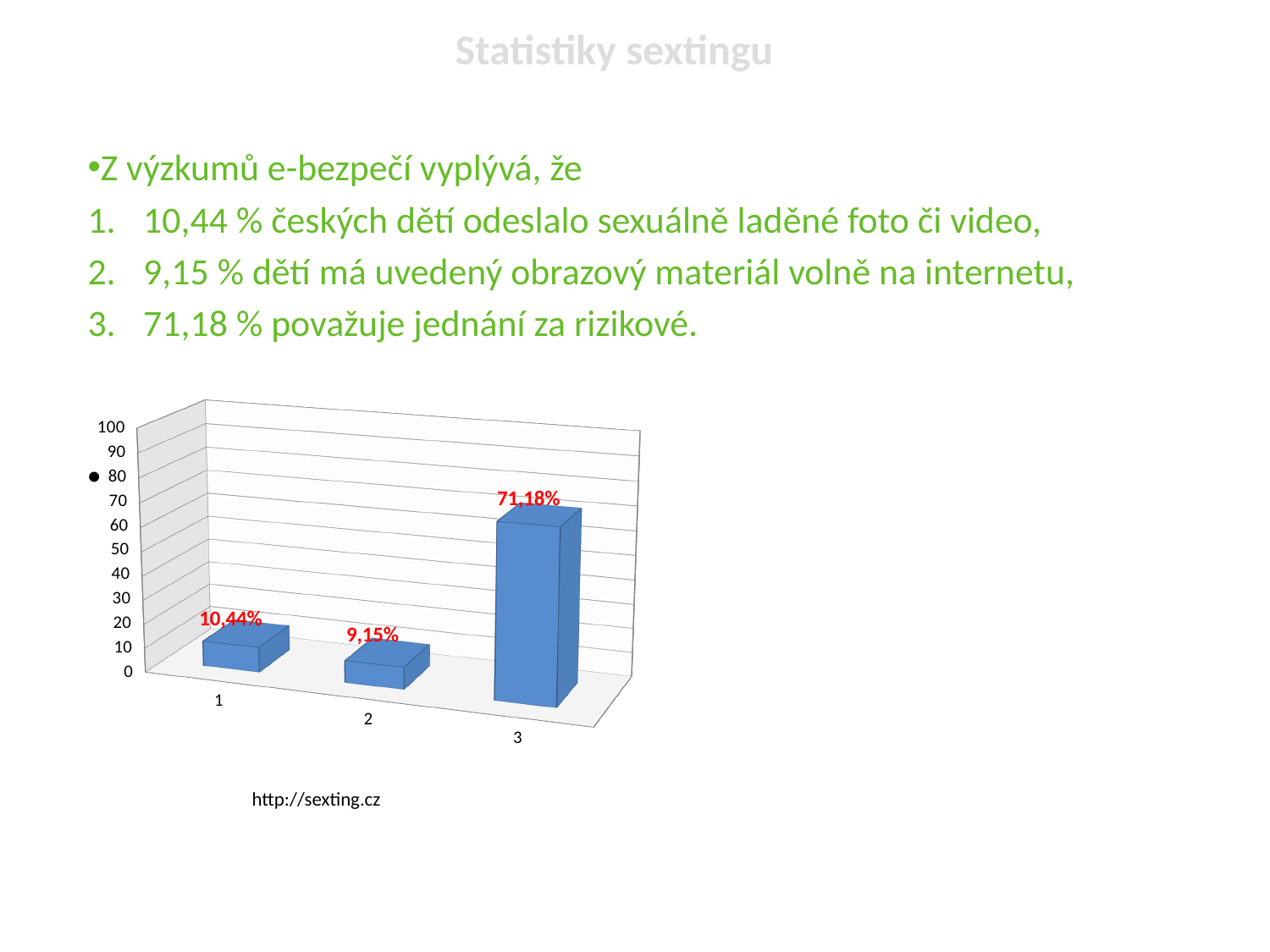

Statistiky sextingu

Z výzkumů e-bezpečí vyplývá, že
10,44 % českých dětí odeslalo sexuálně laděné foto či video,
9,15 % dětí má uvedený obrazový materiál volně na internetu,
71,18 % považuje jednání za rizikové.

[unsupported chart]

### Chart

| Category |
|---|

[unsupported chart]

http://sexting.cz